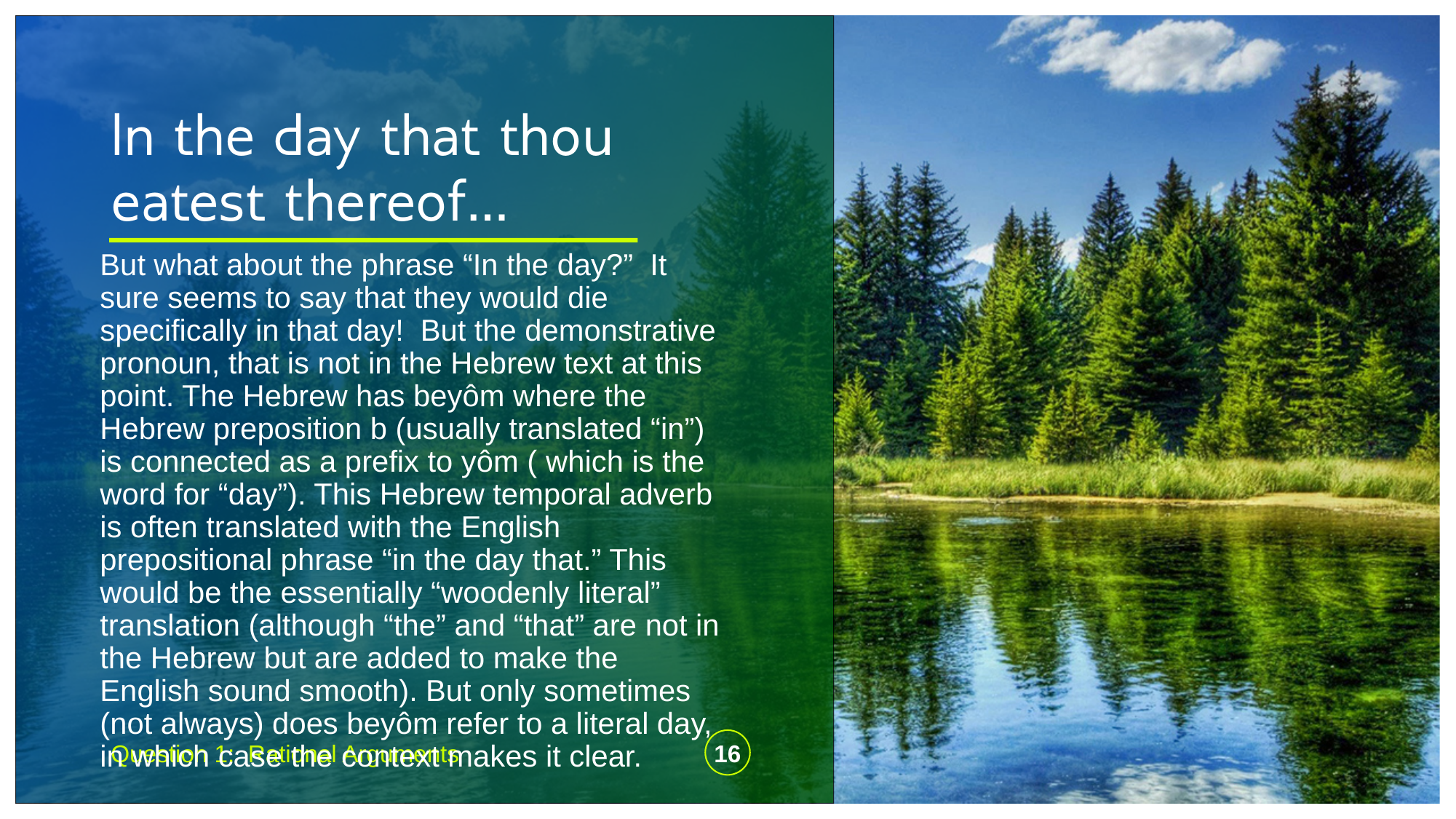

# In the day that thou eatest thereof…
But what about the phrase “In the day?”  It sure seems to say that they would die specifically in that day!  But the demonstrative pronoun, that is not in the Hebrew text at this point. The Hebrew has beyôm where the Hebrew preposition b (usually translated “in”) is connected as a prefix to yôm ( which is the word for “day”). This Hebrew temporal adverb is often translated with the English prepositional phrase “in the day that.” This would be the essentially “woodenly literal” translation (although “the” and “that” are not in the Hebrew but are added to make the English sound smooth). But only sometimes (not always) does beyôm refer to a literal day, in which case the context makes it clear.
Question 1:  Rational Arguments
16